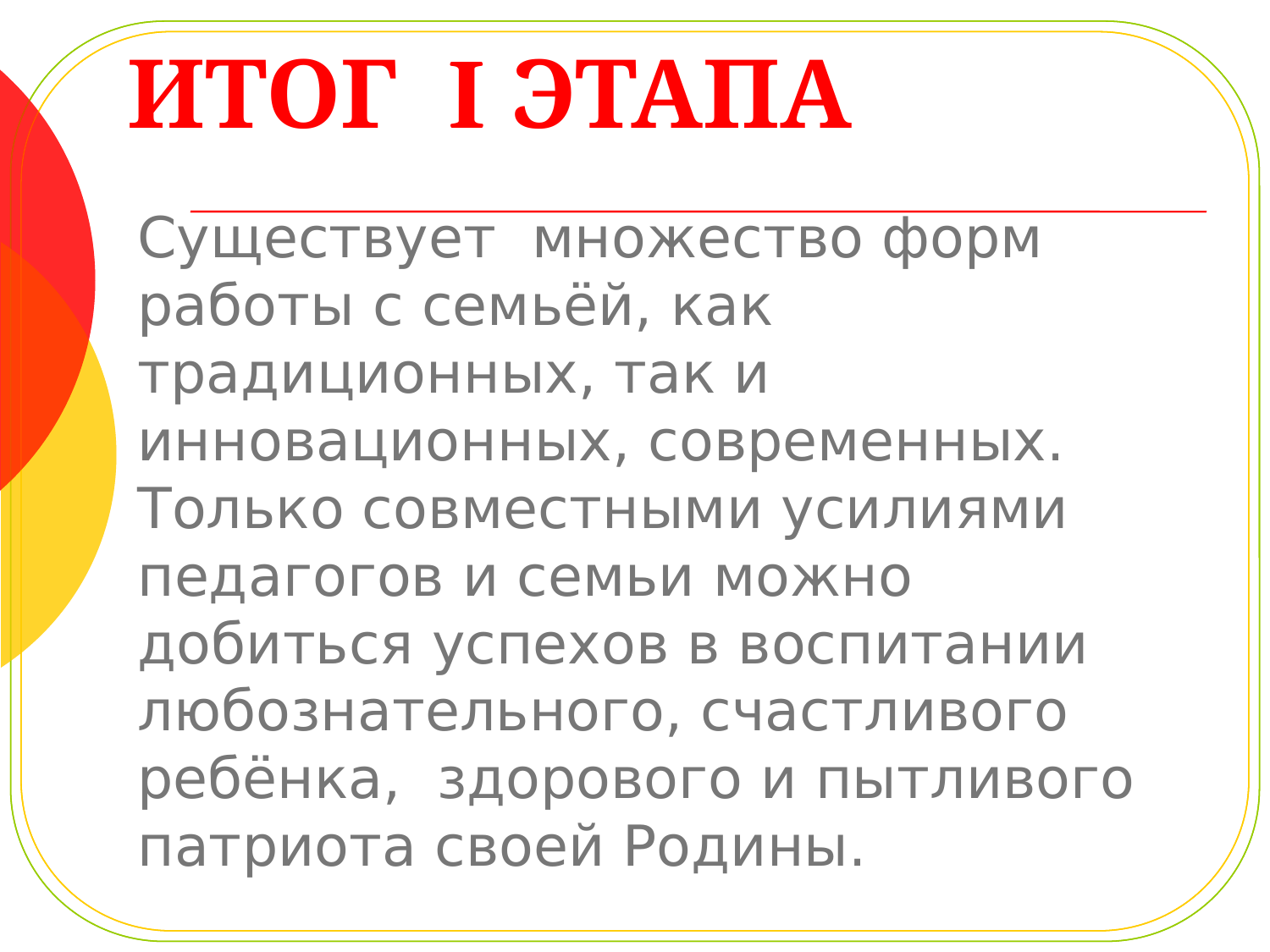

# Итог  I этапа
Существует  множество форм работы с семьёй, как традиционных, так и инновационных, современных. Только совместными усилиями педагогов и семьи можно добиться успехов в воспитании любознательного, счастливого ребёнка,  здорового и пытливого патриота своей Родины.